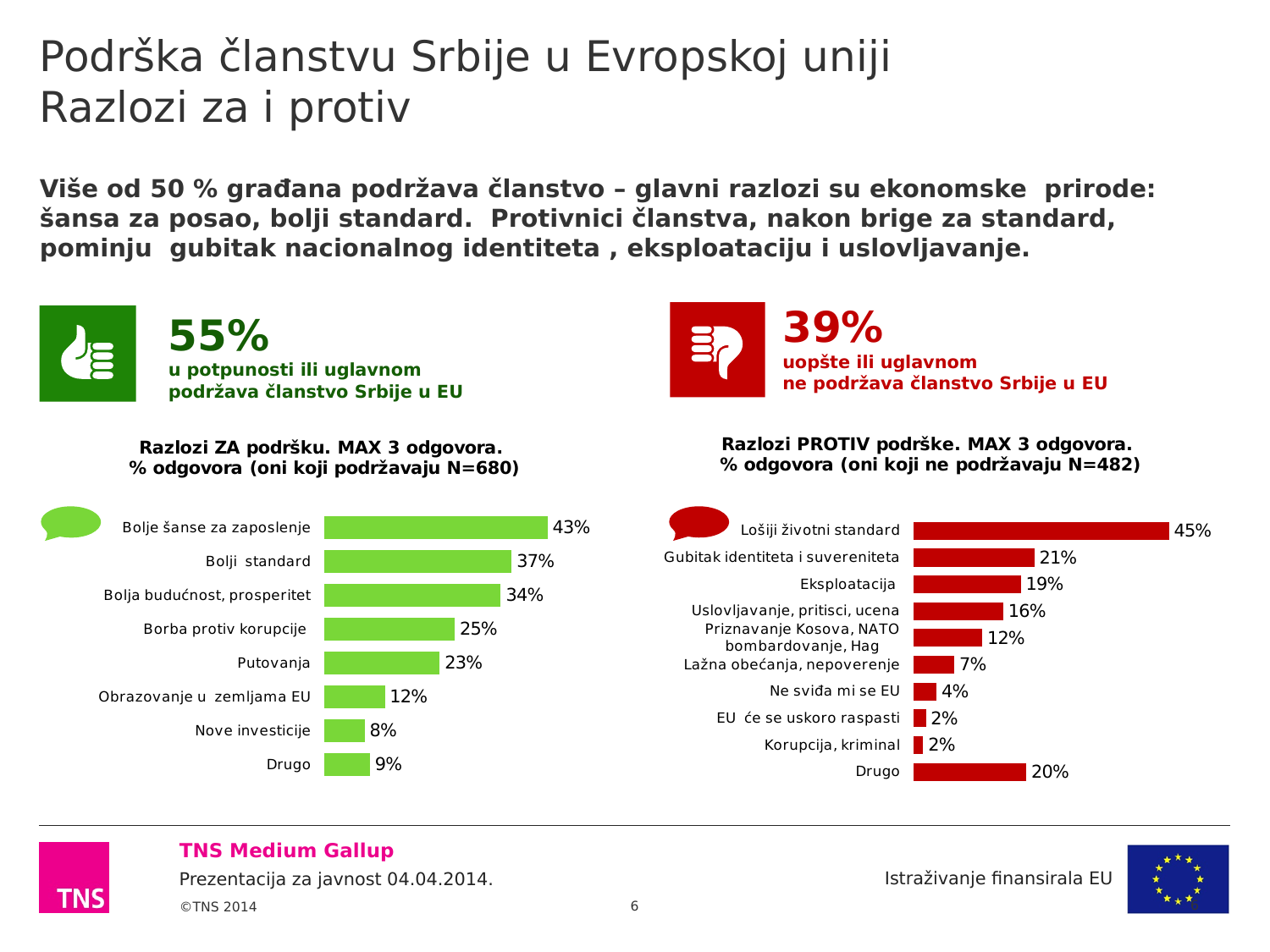

# Podrška članstvu Srbije u Evropskoj uniji Razlozi za i protiv
Više od 50 % građana podržava članstvo – glavni razlozi su ekonomske  prirode: šansa za posao, bolji standard.  Protivnici članstva, nakon brige za standard, pominju  gubitak nacionalnog identiteta , eksploataciju i uslovljavanje.
39%
uopšte ili uglavnom
ne podržava članstvo Srbije u EU
55%
u potpunosti ili uglavnom podržava članstvo Srbije u EU

### Chart: Razlozi PROTIV podrške. MAX 3 odgovora.
% odgovora (oni koji ne podržavaju N=482)

| Category | Series 1 |
|---|---|
| Lošiji životni standard | 45.27639557793636 |
| Gubitak identiteta i suvereniteta | 21.42790575462552 |
| Eksploatacija  | 19.074094292663673 |
| Uslovljavanje, pritisci, ucena | 15.95208071115067 |
| Priznavanje Kosova, NATO bombardovanje, Hag | 12.237450746469468 |
| Lažna obećanja, nepoverenje | 7.30858512076125 |
| Ne sviđa mi se EU | 4.14293593505752 |
| EU  će se uskoro raspasti | 2.26013811186576 |
| Korupcija, kriminal | 1.7927343936953177 |
| Drugo | 20.018569503383763 |

### Chart: Razlozi ZA podršku. MAX 3 odgovora.
% odgovora (oni koji podržavaju N=680)

| Category | Series 1 |
|---|---|
| Bolje šanse za zaposlenje | 43.428270729720076 |
| Bolji  standard | 36.51509201431339 |
| Bolja budućnost, prosperitet | 34.37670247216906 |
| Borba protiv korupcije  | 25.45694635868776 |
| Putovanja | 22.522649950731726 |
| Obrazovanje u  zemljama EU | 11.847481178489405 |
| Nove investicije | 7.922560859972865 |
| Drugo | 8.954470786032836 |

6
6